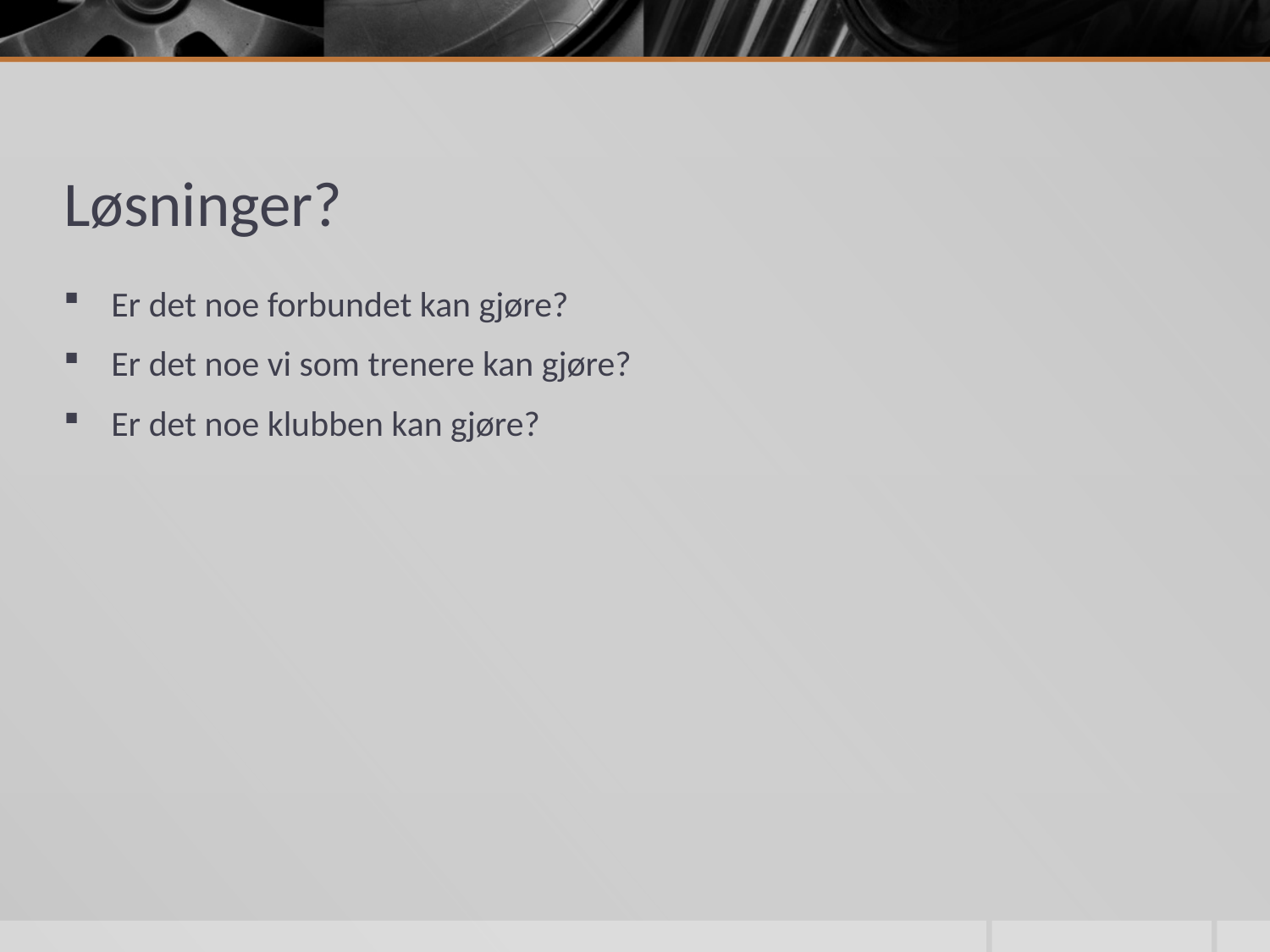

# Løsninger?
Er det noe forbundet kan gjøre?
Er det noe vi som trenere kan gjøre?
Er det noe klubben kan gjøre?